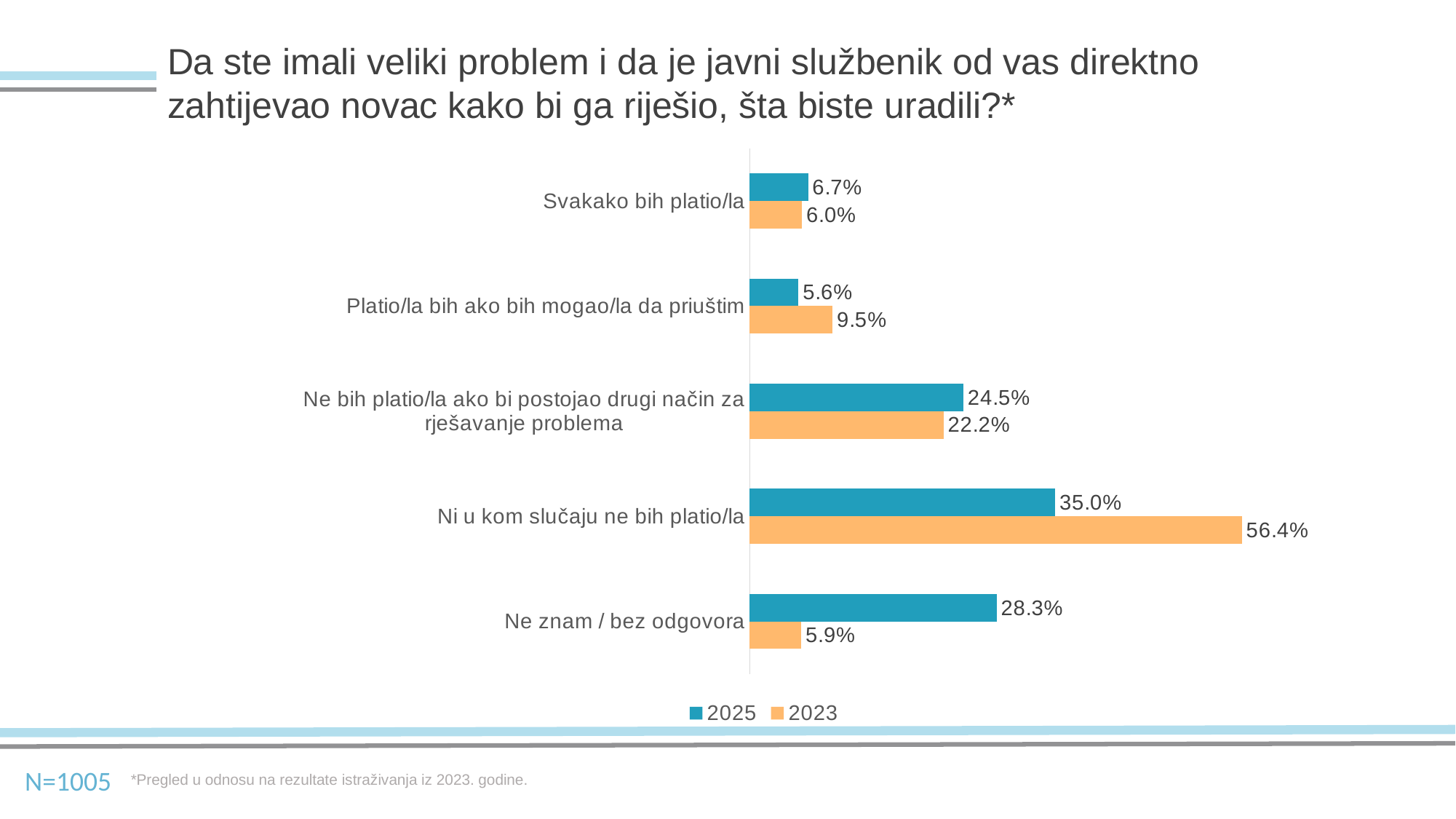

Da ste imali veliki problem i da je javni službenik od vas direktno zahtijevao novac kako bi ga riješio, šta biste uradili?*

### Chart

| Category | 2023 | 2025 |
|---|---|---|
| Ne znam / bez odgovora | 0.059 | 0.283 |
| Ni u kom slučaju ne bih platio/la | 0.564 | 0.35 |
| Ne bih platio/la ako bi postojao drugi način za rješavanje problema | 0.222 | 0.245 |
| Platio/la bih ako bih mogao/la da priuštim | 0.095 | 0.056 |
| Svakako bih platio/la | 0.06 | 0.067 |
N=1005
*Pregled u odnosu na rezultate istraživanja iz 2023. godine.